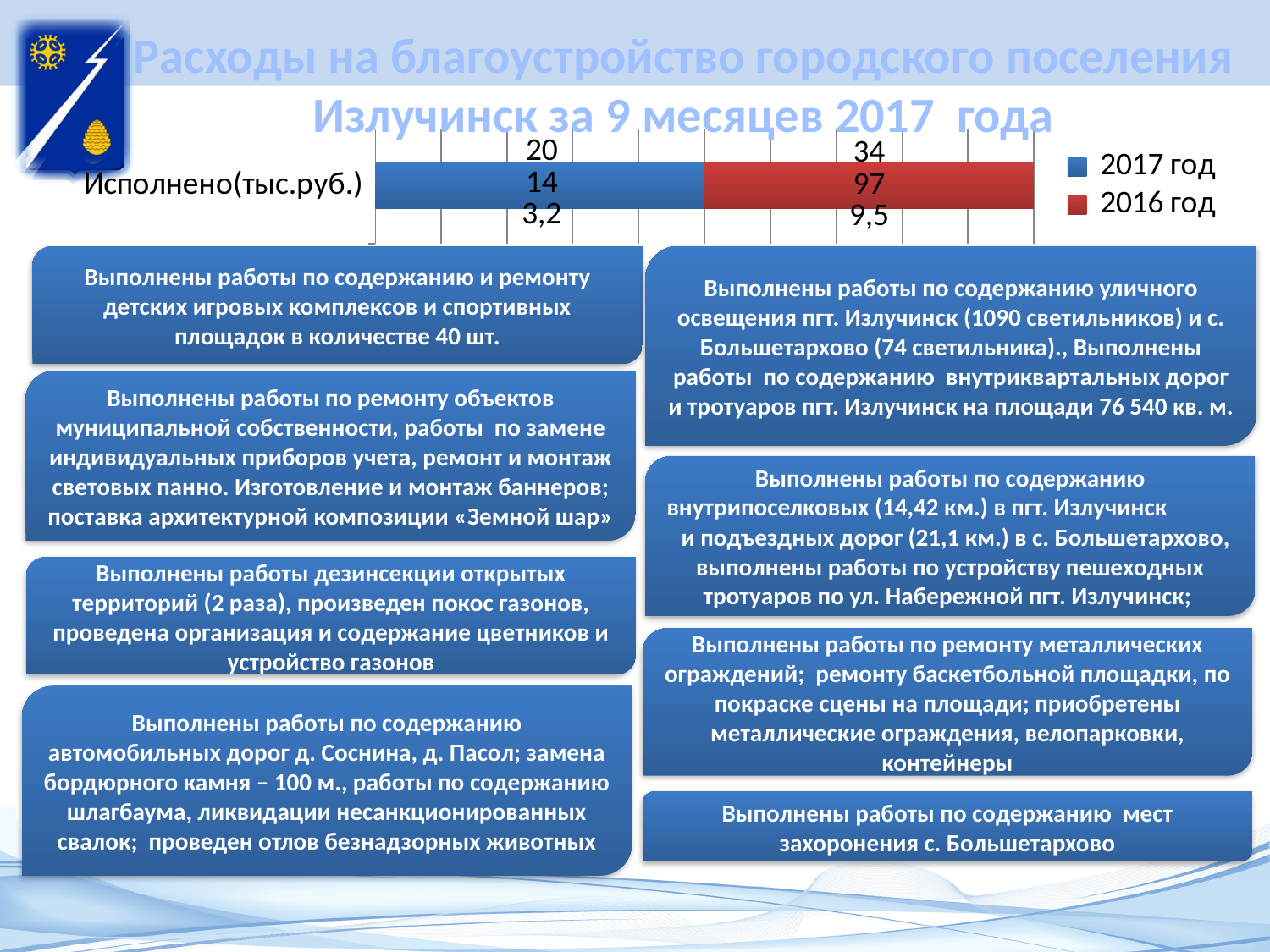

# Расходы на благоустройство городского поселения Излучинск за 9 месяцев 2017  года

### Chart

| Category |  2017 год |  2016 год |
|---|---|---|
| Исполнено(тыс.руб.) | 4700.0 | 4700.0 |
Выполнены работы по содержанию уличного освещения пгт. Излучинск (1090 светильников) и с. Большетархово (74 светильника)., Выполнены работы  по содержанию  внутриквартальных дорог и тротуаров пгт. Излучинск на площади 76 540 кв. м.
Выполнены работы по содержанию и ремонту детских игровых комплексов и спортивных площадок в количестве 40 шт.
Выполнены работы по ремонту объектов муниципальной собственности, работы  по замене индивидуальных приборов учета, ремонт и монтаж световых панно. Изготовление и монтаж баннеров; поставка архитектурной композиции «Земной шар»
Выполнены работы по содержанию внутрипоселковых (14,42 км.) в пгт. Излучинск               и подъездных дорог (21,1 км.) в с. Большетархово, выполнены работы по устройству пешеходных тротуаров по ул. Набережной пгт. Излучинск;
Выполнены работы дезинсекции открытых территорий (2 раза), произведен покос газонов, проведена организация и содержание цветников и устройство газонов
Выполнены работы по ремонту металлических ограждений;  ремонту баскетбольной площадки, по покраске сцены на площади; приобретены металлические ограждения, велопарковки, контейнеры
Выполнены работы по содержанию автомобильных дорог д. Соснина, д. Пасол; замена бордюрного камня – 100 м., работы по содержанию шлагбаума, ликвидации несанкционированных свалок;  проведен отлов безнадзорных животных
Выполнены работы по содержанию  мест захоронения с. Большетархово